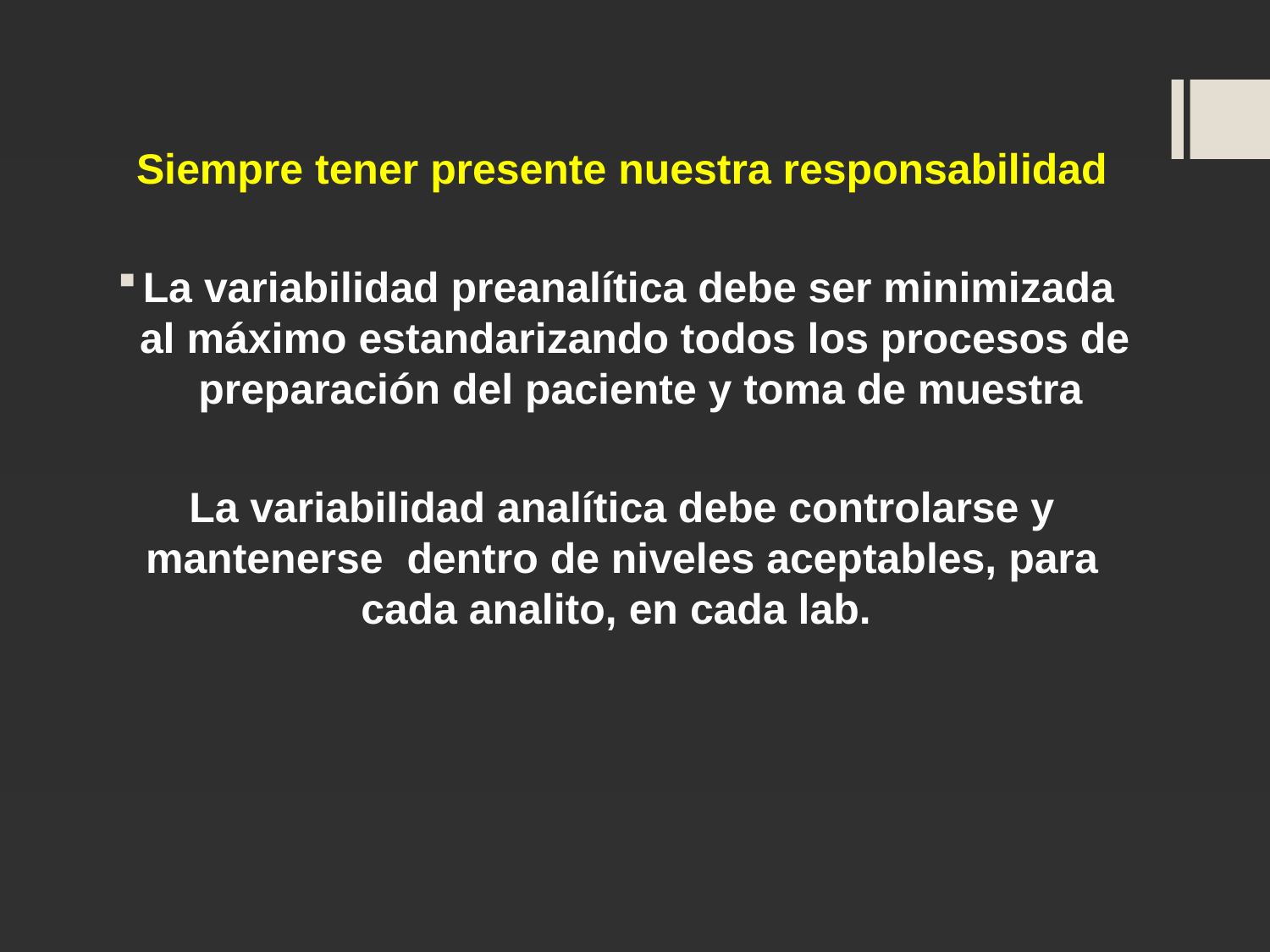

#

Siempre tener presente nuestra responsabilidad

La variabilidad preanalítica debe ser minimizada  al máximo estandarizando todos los procesos de  preparación del paciente y toma de muestra

La variabilidad analítica debe controlarse y mantenerse  dentro de niveles aceptables, para cada analito, en cada lab.